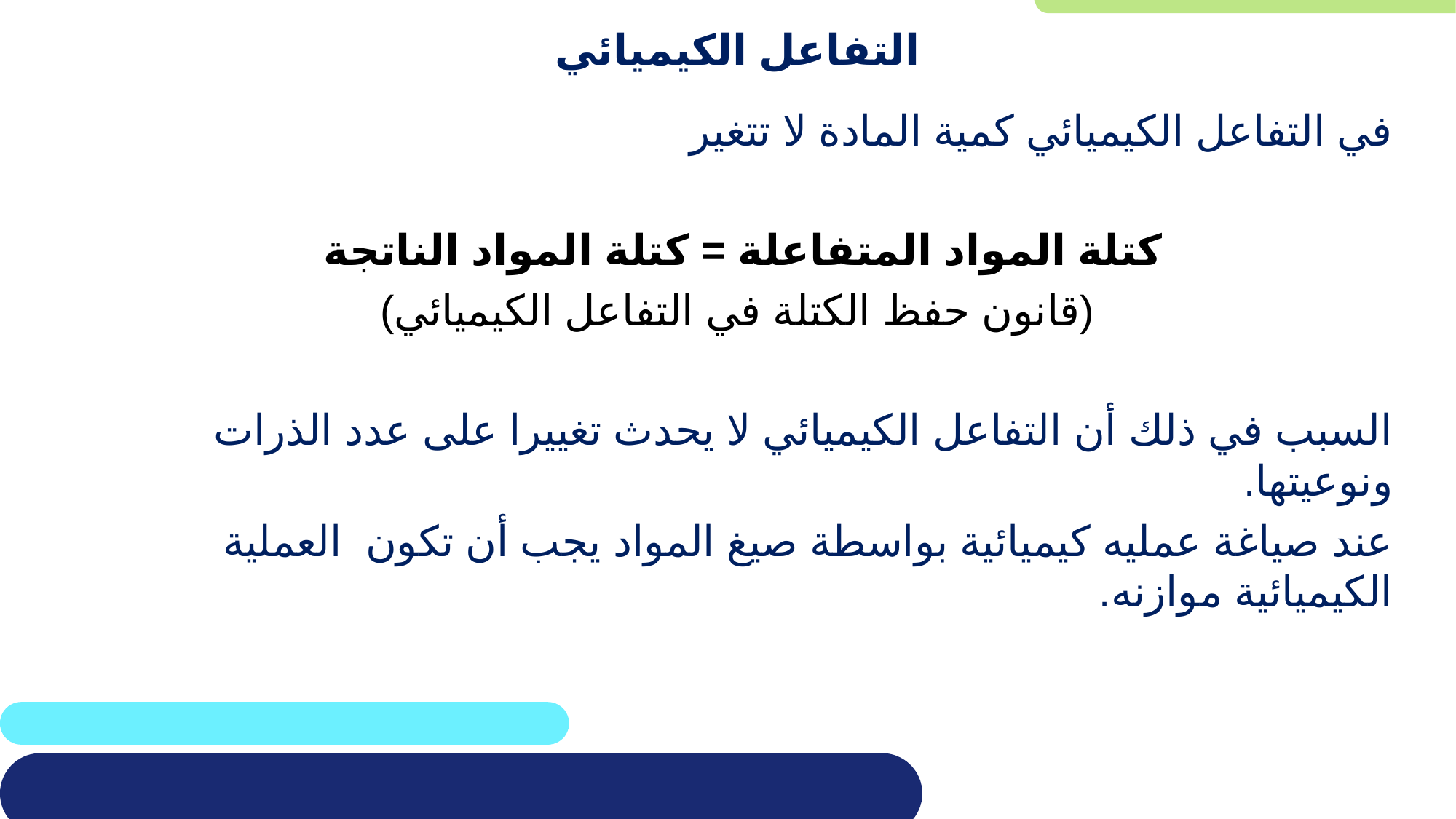

# التفاعل الكيميائي
في التفاعل الكيميائي كمية المادة لا تتغير

كتلة المواد المتفاعلة = كتلة المواد الناتجة
(قانون حفظ الكتلة في التفاعل الكيميائي)

السبب في ذلك أن التفاعل الكيميائي لا يحدث تغييرا على عدد الذرات ونوعيتها.
عند صياغة عمليه كيميائية بواسطة صيغ المواد يجب أن تكون  العملية الكيميائية موازنه.